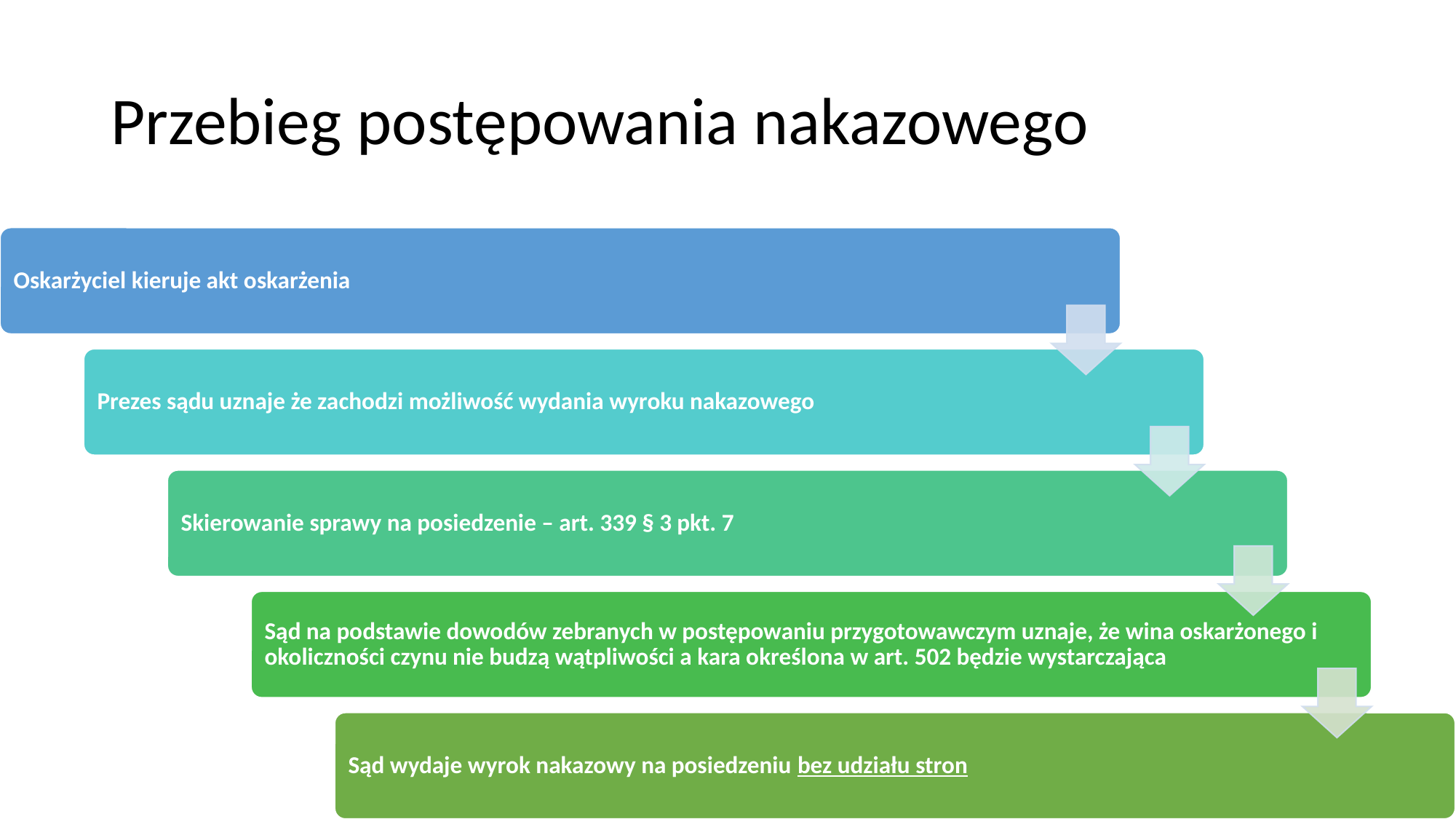

# Przebieg postępowania nakazowego
Oskarżyciel kieruje akt oskarżenia
Prezes sądu uznaje że zachodzi możliwość wydania wyroku nakazowego
Skierowanie sprawy na posiedzenie – art. 339 § 3 pkt. 7
Sąd na podstawie dowodów zebranych w postępowaniu przygotowawczym uznaje, że wina oskarżonego i okoliczności czynu nie budzą wątpliwości a kara określona w art. 502 będzie wystarczająca
Sąd wydaje wyrok nakazowy na posiedzeniu bez udziału stron